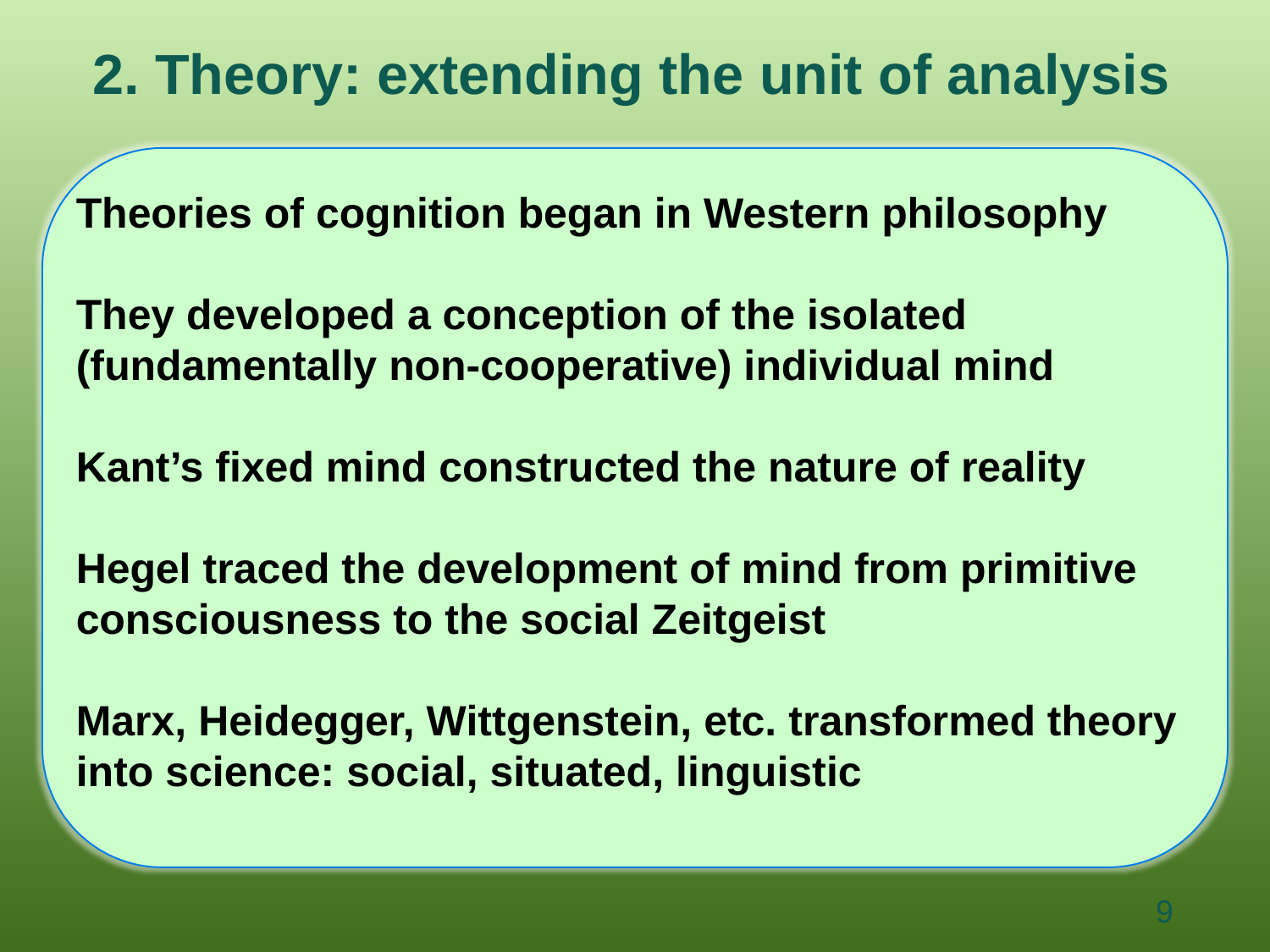

2. Theory: extending the unit of analysis

Theories of cognition began in Western philosophy

They developed a conception of the isolated (fundamentally non-cooperative) individual mind

Kant’s fixed mind constructed the nature of reality

Hegel traced the development of mind from primitive consciousness to the social Zeitgeist

Marx, Heidegger, Wittgenstein, etc. transformed theory into science: social, situated, linguistic
9